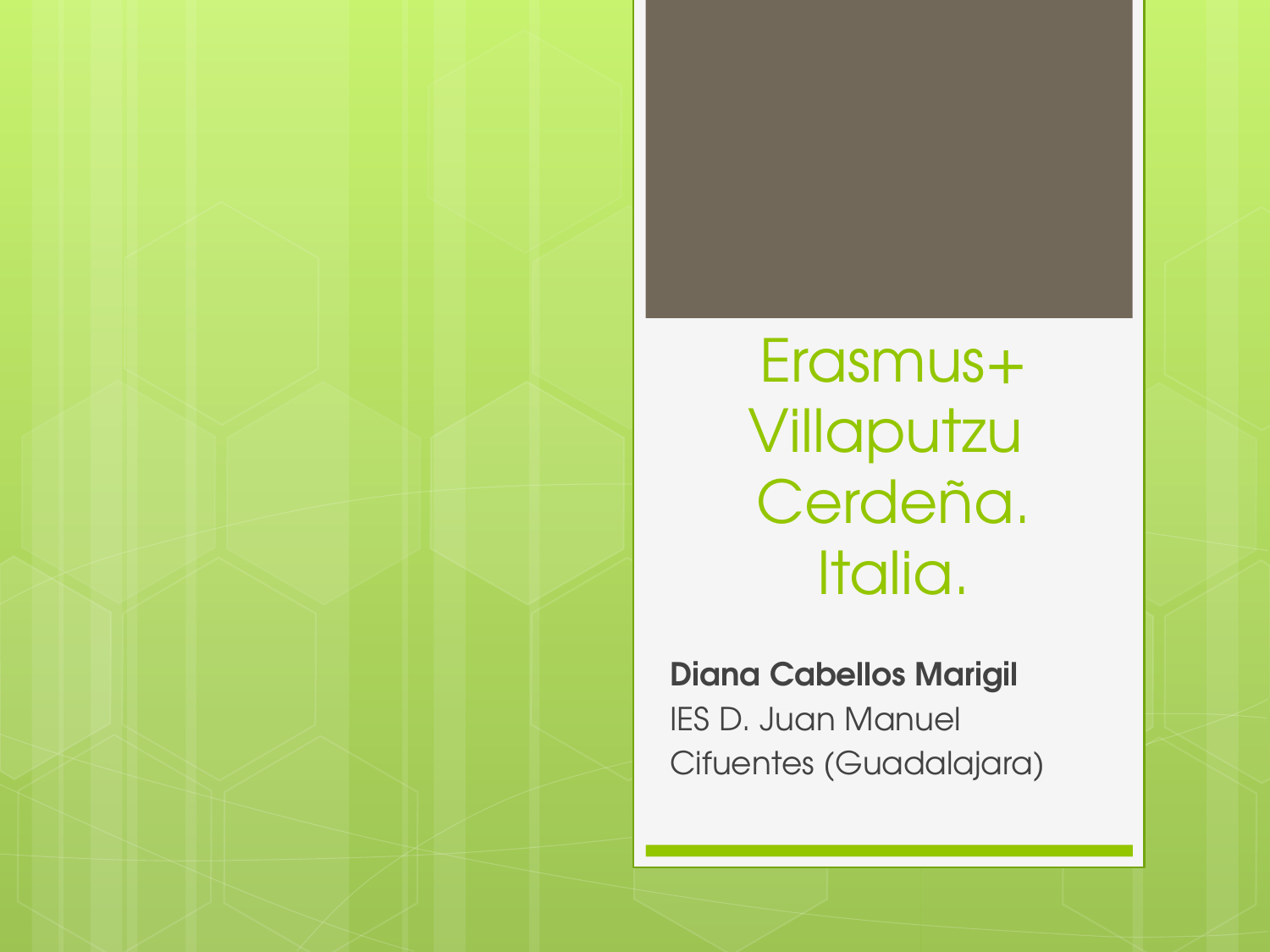

# Erasmus+ Villaputzu  Cerdeña. Italia.
Diana Cabellos Marigil
IES D. Juan Manuel
Cifuentes (Guadalajara)